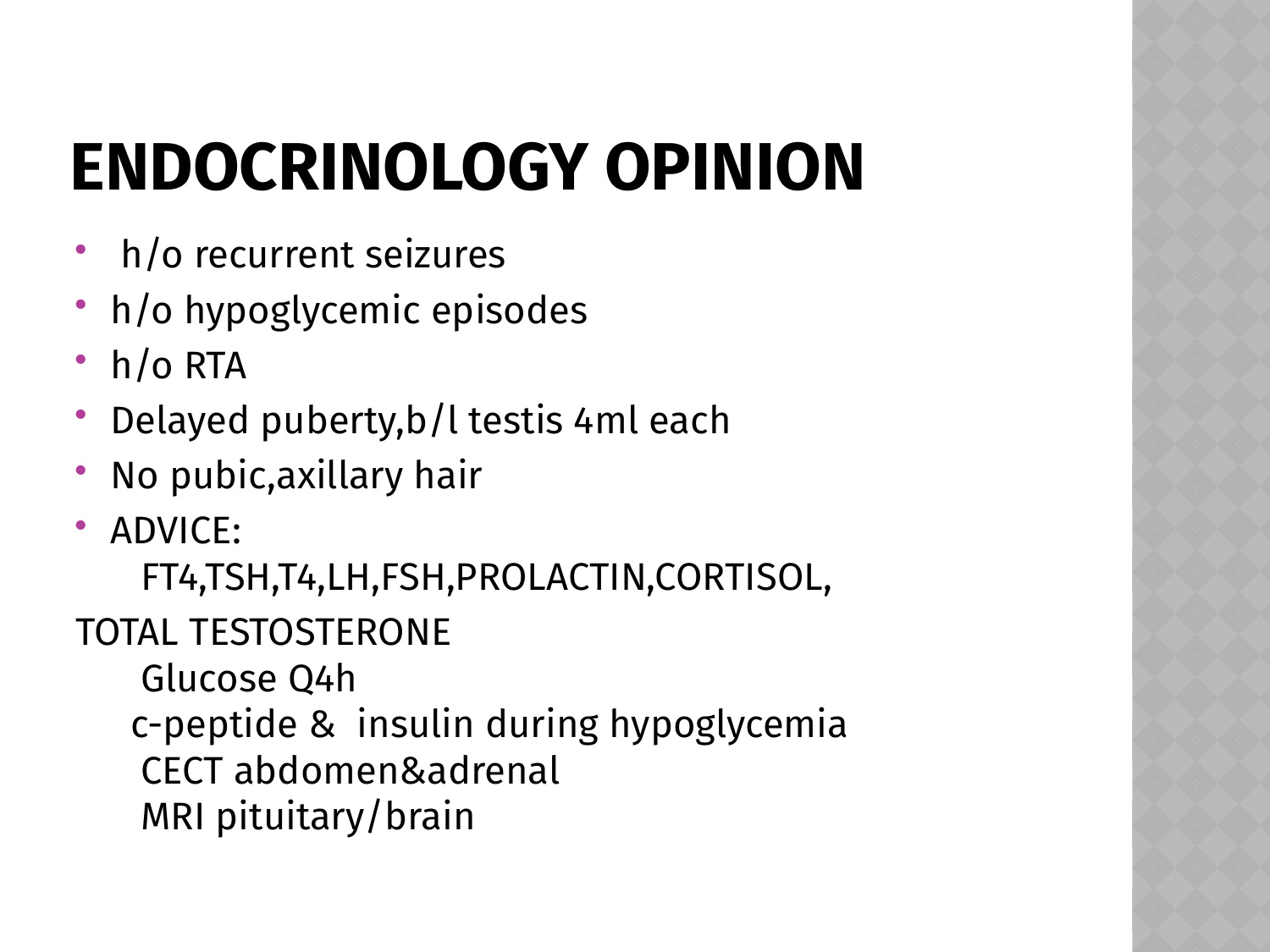

# Endocrinology opinion
 h/o recurrent seizures
h/o hypoglycemic episodes
h/o RTA
Delayed puberty,b/l testis 4ml each
No pubic,axillary hair
ADVICE:
   FT4,TSH,T4,LH,FSH,PROLACTIN,CORTISOL,
TOTAL TESTOSTERONE
   Glucose Q4h
  c-peptide &  insulin during hypoglycemia
   CECT abdomen&adrenal
   MRI pituitary/brain